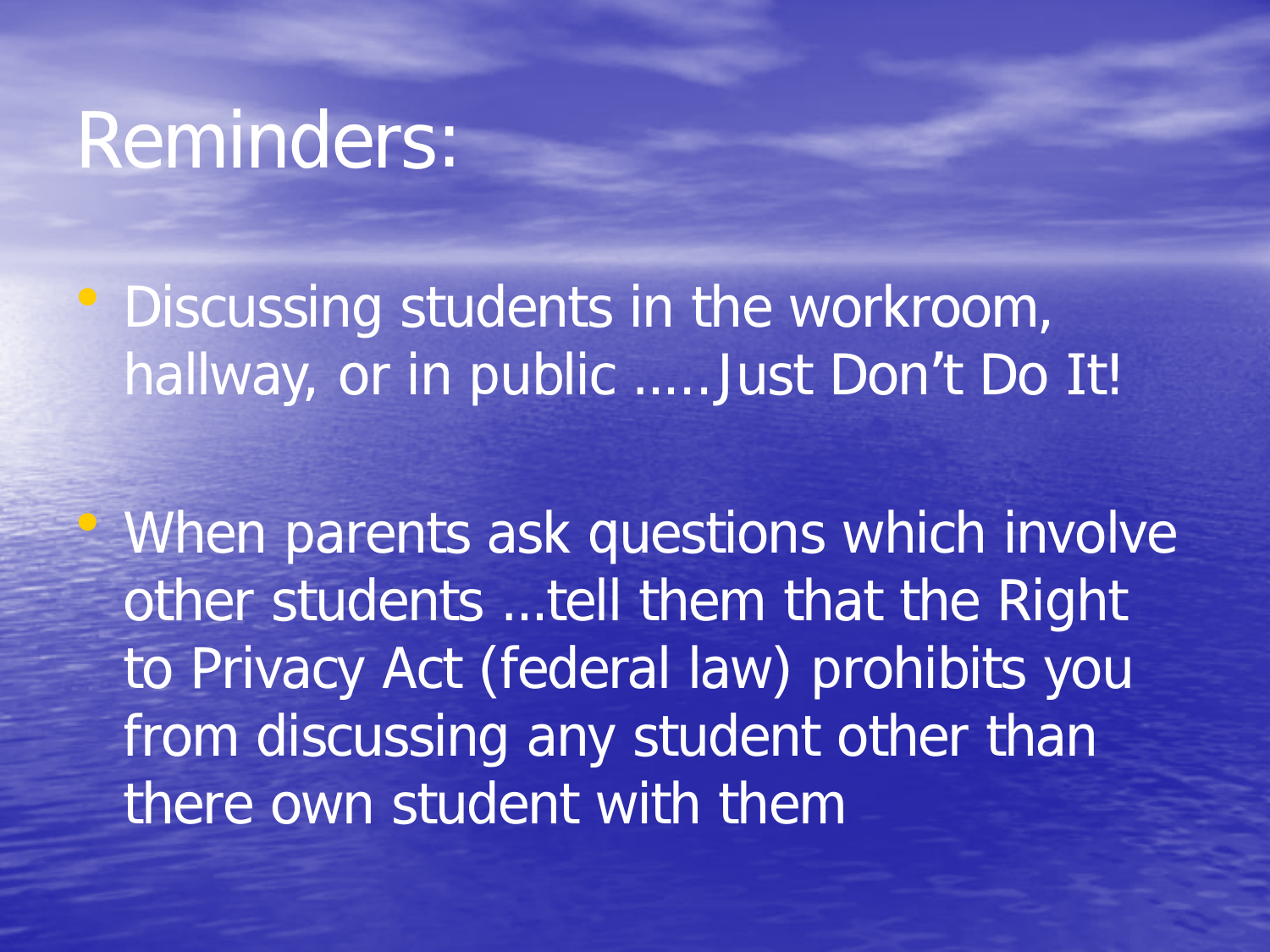

# Reminders:
Discussing students in the workroom, hallway, or in public …..Just Don’t Do It!

When parents ask questions which involve other students …tell them that the Right to Privacy Act (federal law) prohibits you from discussing any student other than there own student with them